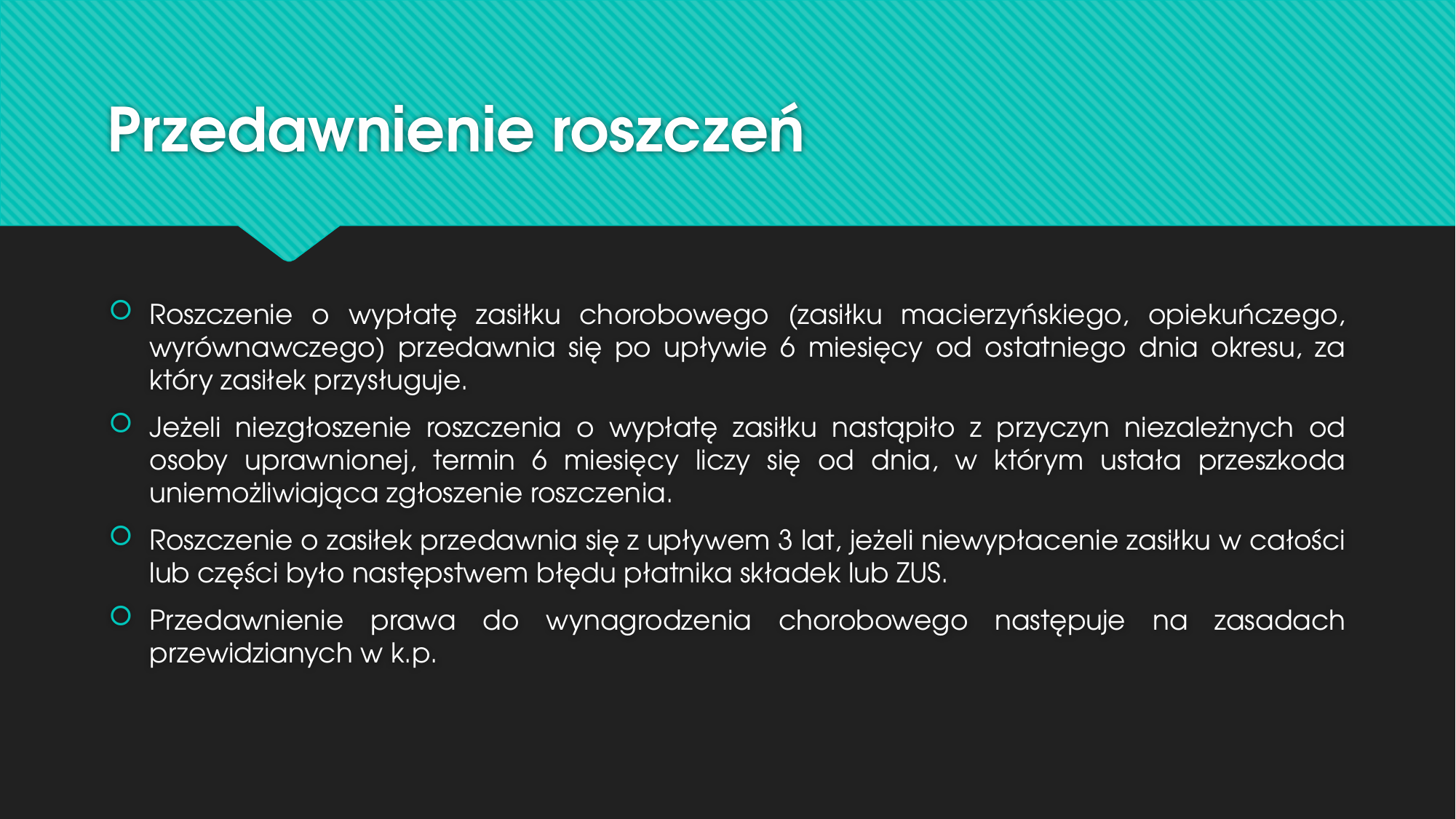

# Przedawnienie roszczeń
Roszczenie o wypłatę zasiłku chorobowego (zasiłku macierzyńskiego, opiekuńczego, wyrównawczego) przedawnia się po upływie 6 miesięcy od ostatniego dnia okresu, za który zasiłek przysługuje.
Jeżeli niezgłoszenie roszczenia o wypłatę zasiłku nastąpiło z przyczyn niezależnych od osoby uprawnionej, termin 6 miesięcy liczy się od dnia, w którym ustała przeszkoda uniemożliwiająca zgłoszenie roszczenia.
Roszczenie o zasiłek przedawnia się z upływem 3 lat, jeżeli niewypłacenie zasiłku w całości lub części było następstwem błędu płatnika składek lub ZUS.
Przedawnienie prawa do wynagrodzenia chorobowego następuje na zasadach przewidzianych w k.p.